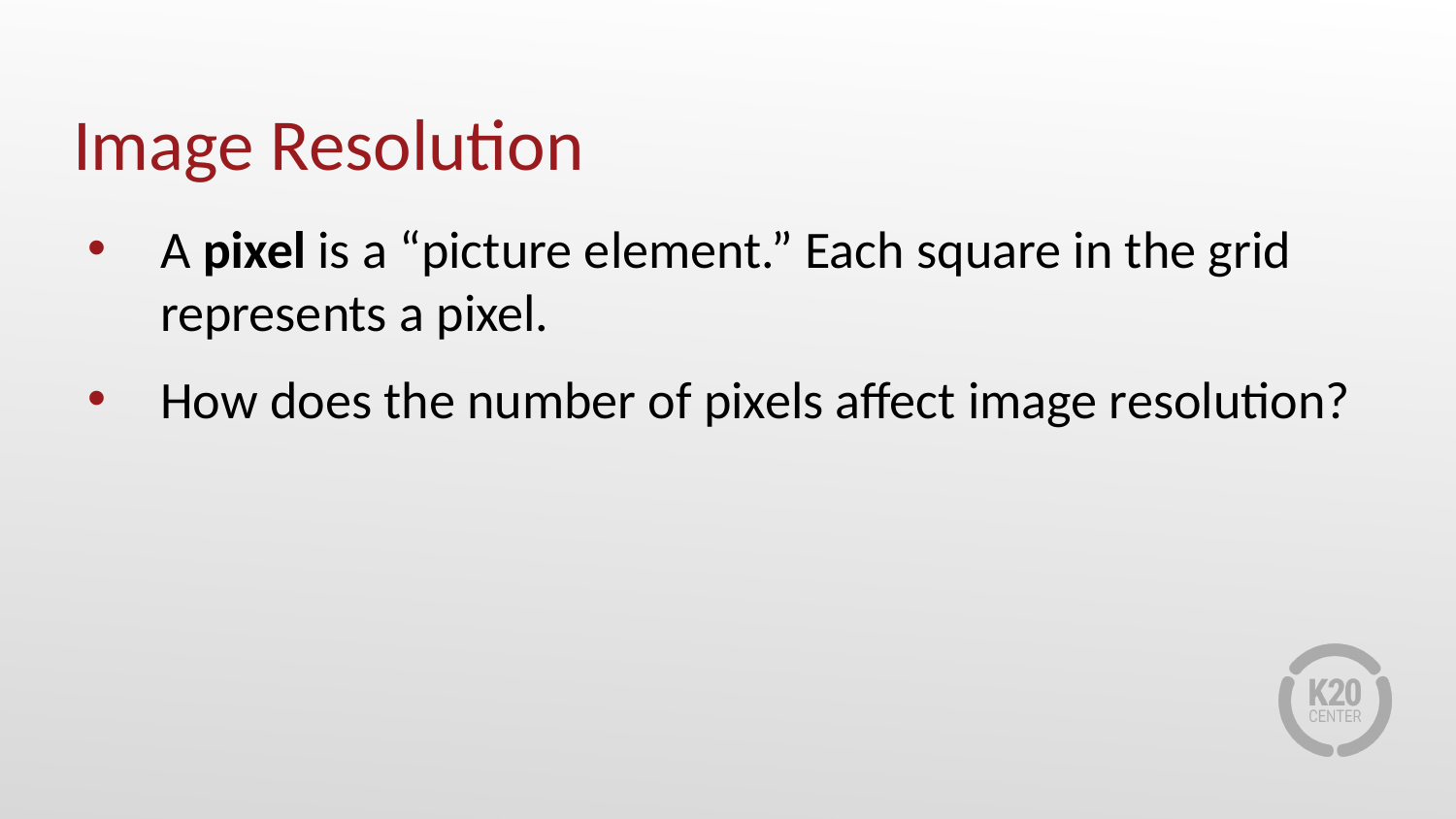

# Image Resolution
A pixel is a “picture element.” Each square in the grid represents a pixel.
How does the number of pixels affect image resolution?